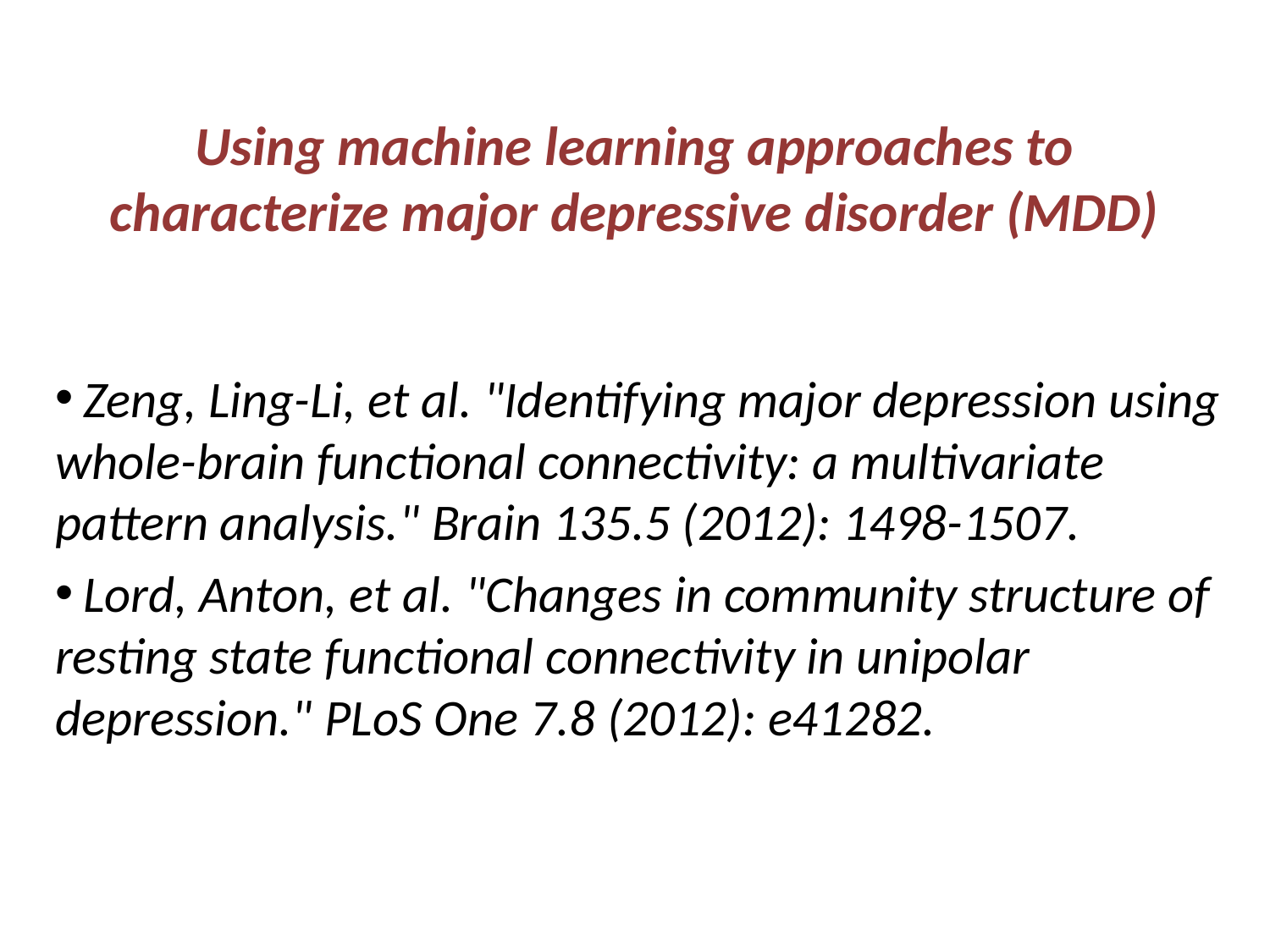

# Using machine learning approaches to characterize major depressive disorder (MDD)
 Zeng, Ling-Li, et al. "Identifying major depression using whole-brain functional connectivity: a multivariate pattern analysis." Brain 135.5 (2012): 1498-1507.
 Lord, Anton, et al. "Changes in community structure of resting state functional connectivity in unipolar depression." PLoS One 7.8 (2012): e41282.